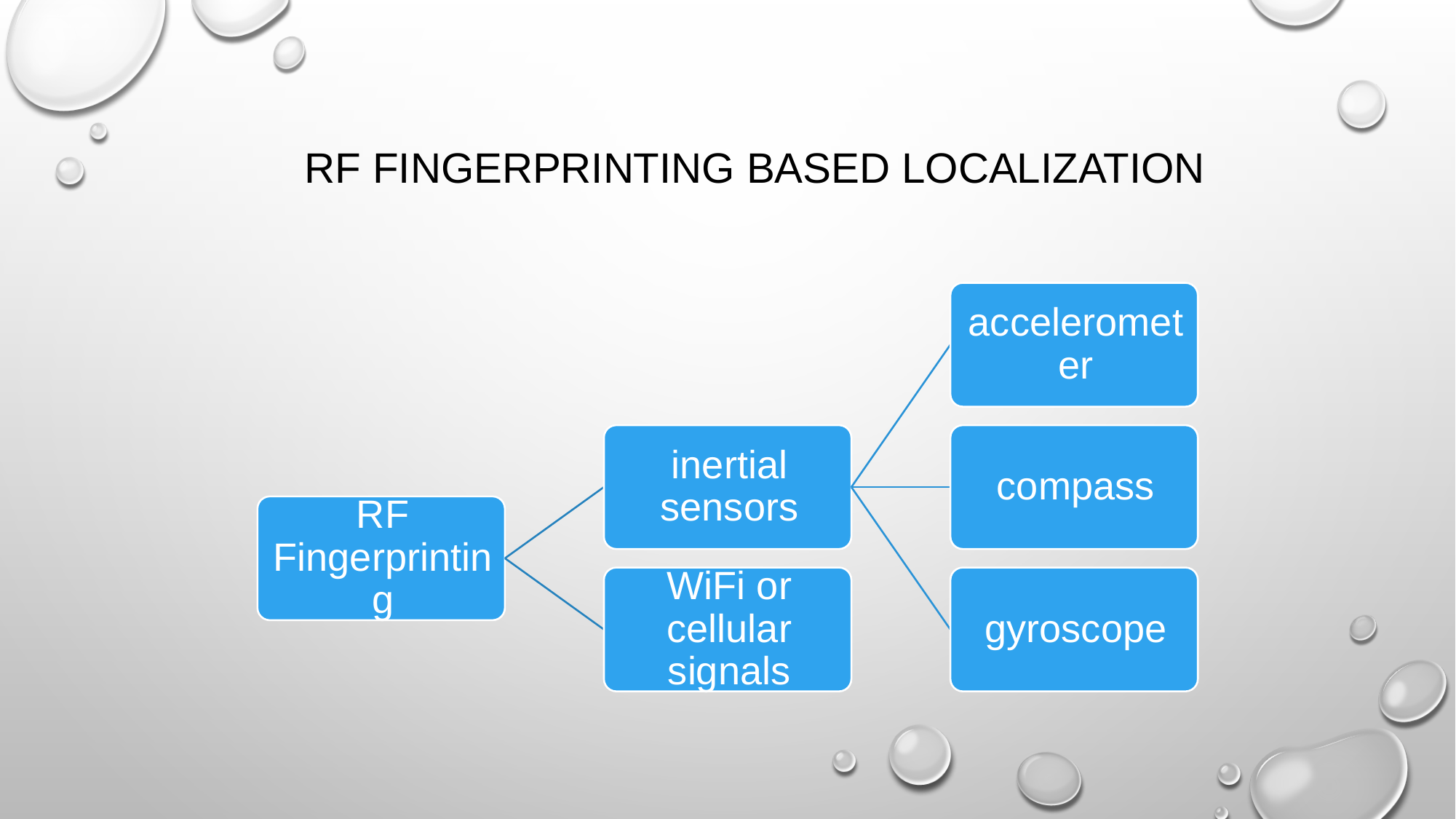

# RF Fingerprinting based Localization
RF Fingerprinting

inertial sensors

accelerometer

compass

gyroscope

WiFi or cellular signals